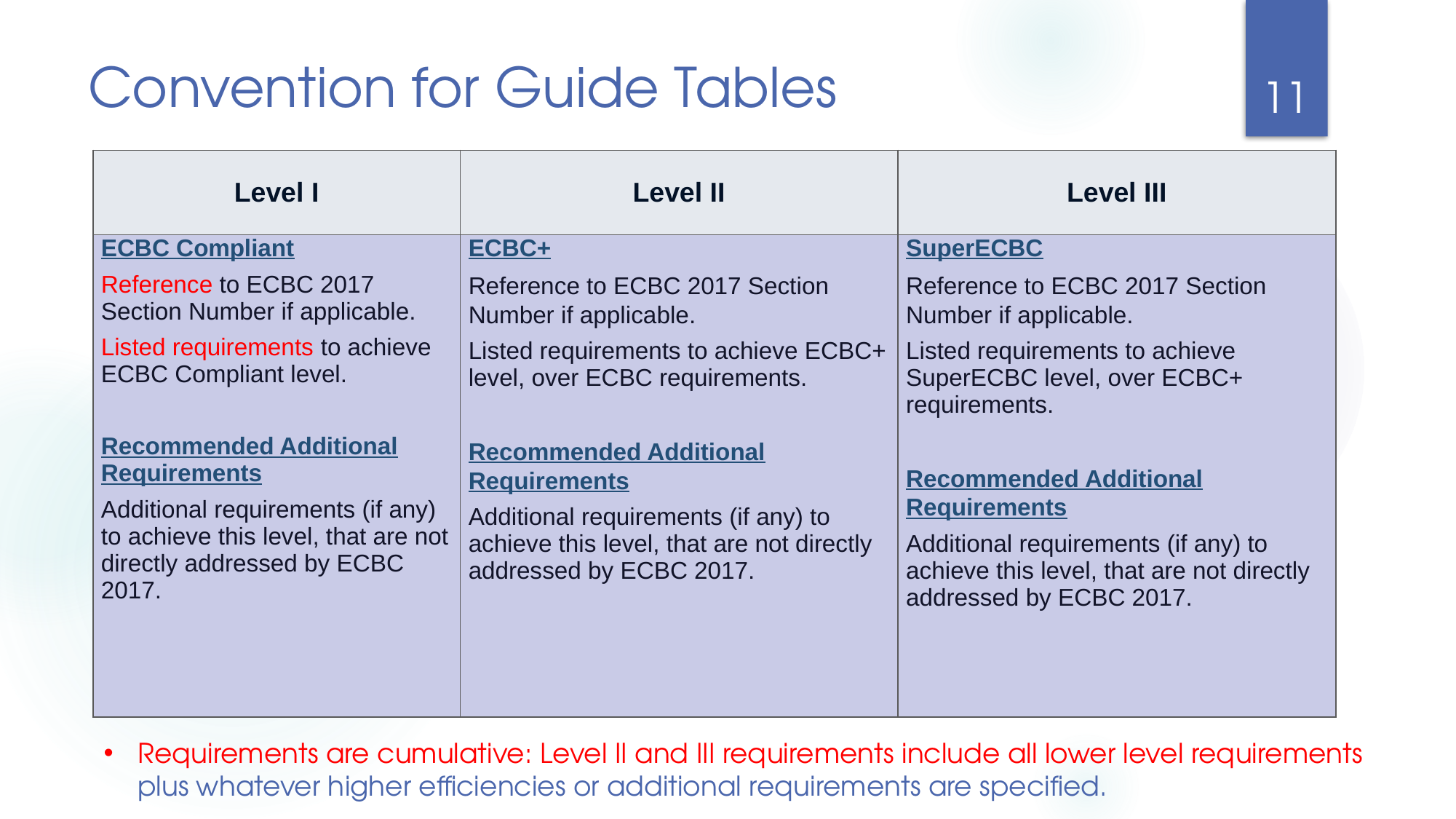

11
# Convention for Guide Tables
| Level I | Level II | Level III |
| --- | --- | --- |
| ECBC Compliant Reference to ECBC 2017 Section Number if applicable. Listed requirements to achieve ECBC Compliant level.   Recommended Additional Requirements Additional requirements (if any) to achieve this level, that are not directly addressed by ECBC 2017. | ECBC+ Reference to ECBC 2017 Section Number if applicable. Listed requirements to achieve ECBC+ level, over ECBC requirements.   Recommended Additional Requirements Additional requirements (if any) to achieve this level, that are not directly addressed by ECBC 2017. | SuperECBC Reference to ECBC 2017 Section Number if applicable. Listed requirements to achieve SuperECBC level, over ECBC+ requirements.   Recommended Additional Requirements Additional requirements (if any) to achieve this level, that are not directly addressed by ECBC 2017. |
Requirements are cumulative: Level II and III requirements include all lower level requirements plus whatever higher efficiencies or additional requirements are specified.